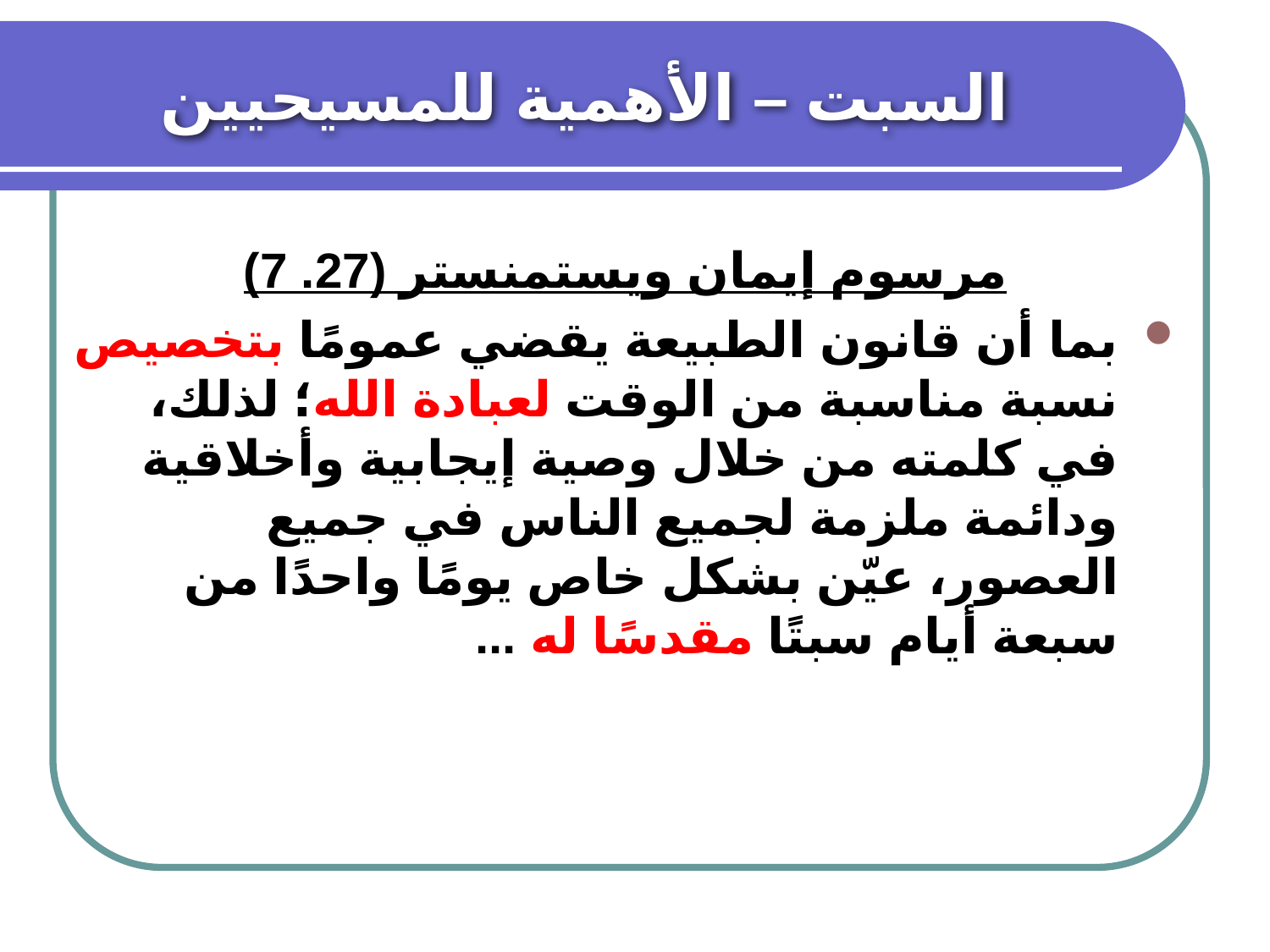

# السبت – الأهمية للمسيحيين
مرسوم إيمان ويستمنستر (27. 7)
بما أن قانون الطبيعة يقضي عمومًا بتخصيص نسبة مناسبة من الوقت لعبادة الله؛ لذلك، في كلمته من خلال وصية إيجابية وأخلاقية ودائمة ملزمة لجميع الناس في جميع العصور، عيّن بشكل خاص يومًا واحدًا من سبعة أيام سبتًا مقدسًا له ...